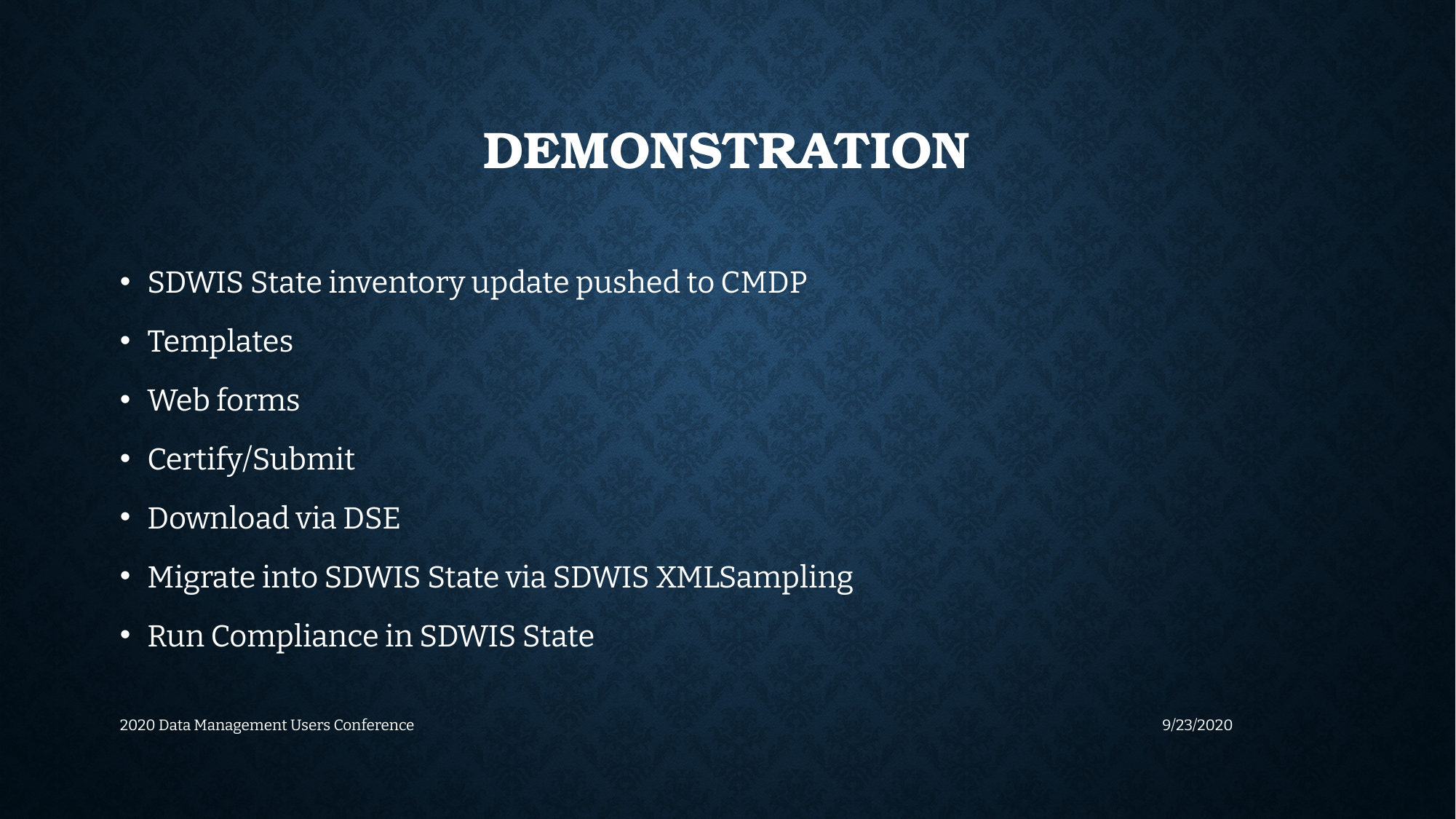

# Demonstration
SDWIS State inventory update pushed to CMDP
Templates
Web forms
Certify/Submit
Download via DSE
Migrate into SDWIS State via SDWIS XMLSampling
Run Compliance in SDWIS State

2020 Data Management Users Conference
9/23/2020